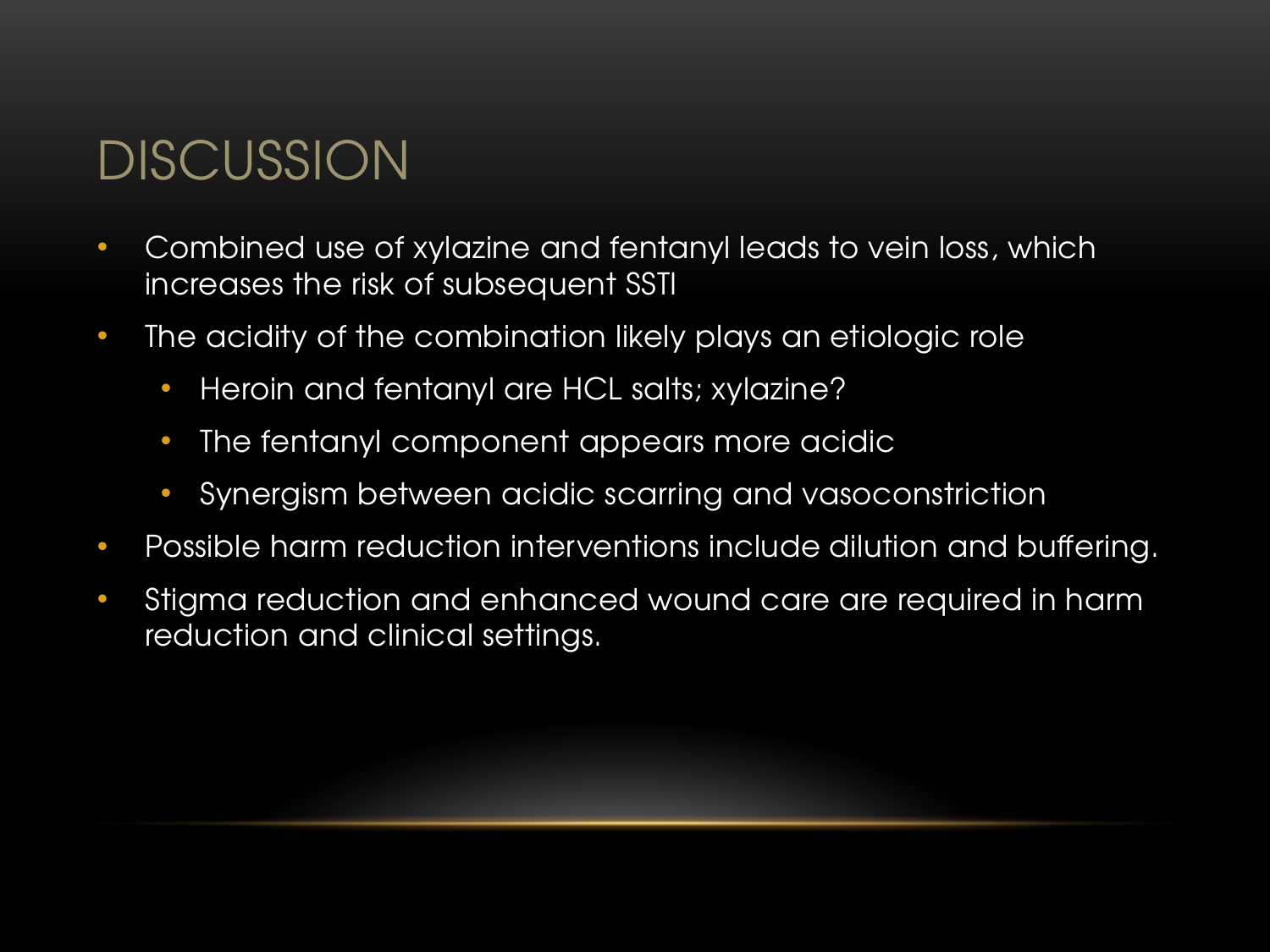

# Discussion
Combined use of xylazine and fentanyl leads to vein loss, which increases the risk of subsequent SSTI
The acidity of the combination likely plays an etiologic role
Heroin and fentanyl are HCL salts; xylazine?
The fentanyl component appears more acidic
Synergism between acidic scarring and vasoconstriction
Possible harm reduction interventions include dilution and buffering.
Stigma reduction and enhanced wound care are required in harm reduction and clinical settings.